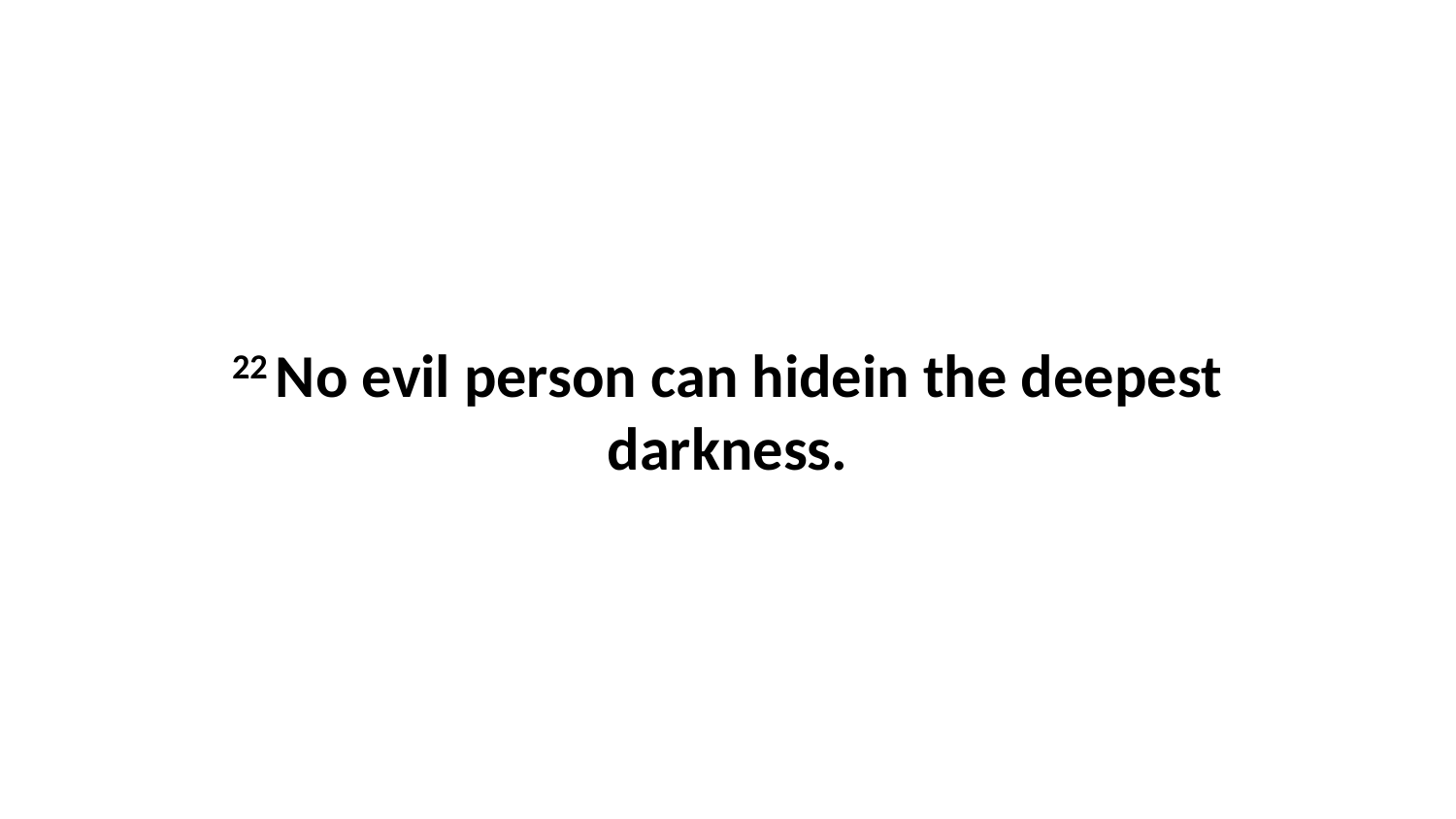

22 No evil person can hidein the deepest darkness.